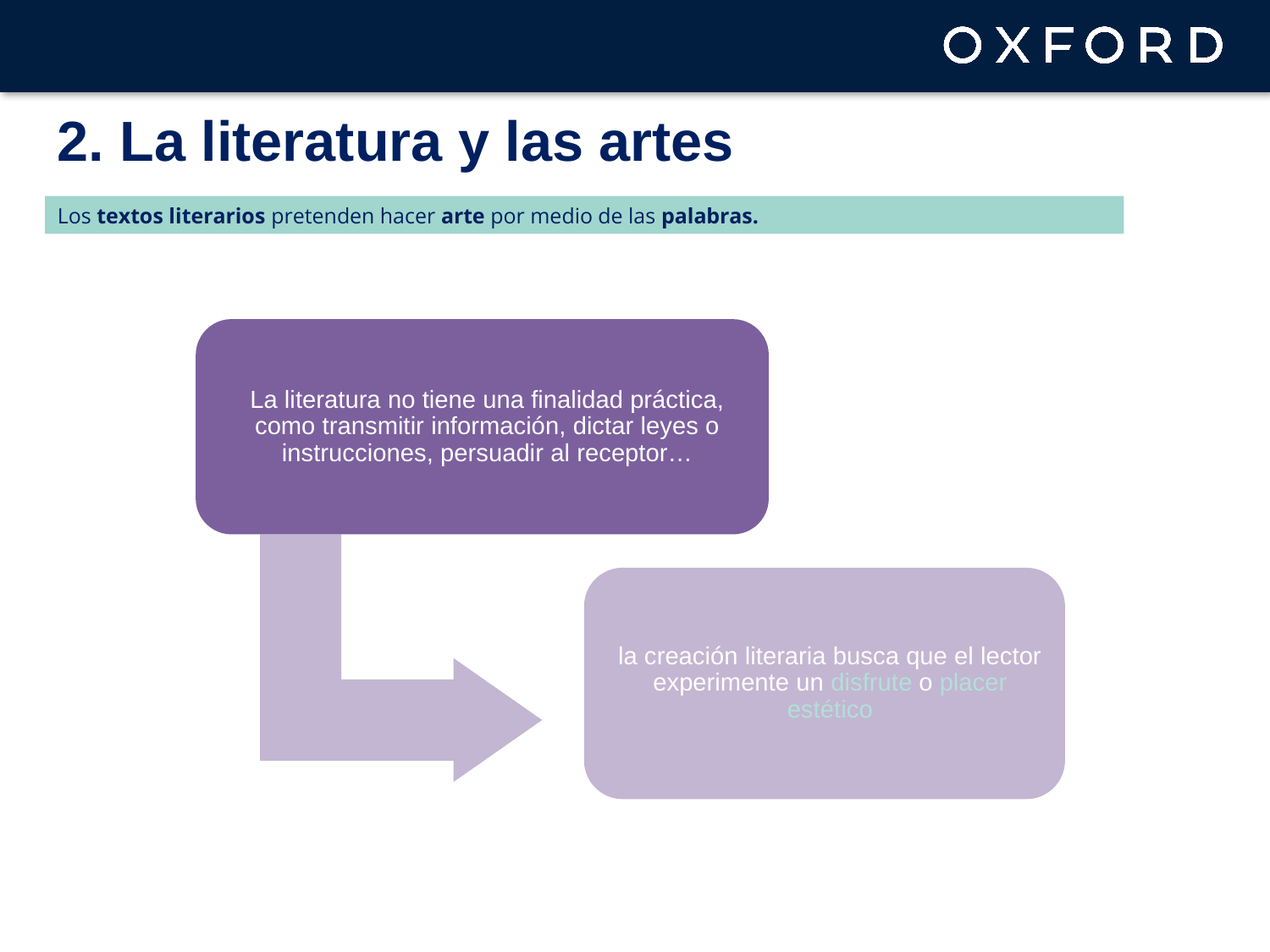

2. La literatura y las artes
Los textos literarios pretenden hacer arte por medio de las palabras.
La literatura no tiene una finalidad práctica, como transmitir información, dictar leyes o instrucciones, persuadir al receptor…

la creación literaria busca que el lector experimente un disfrute o placer estético